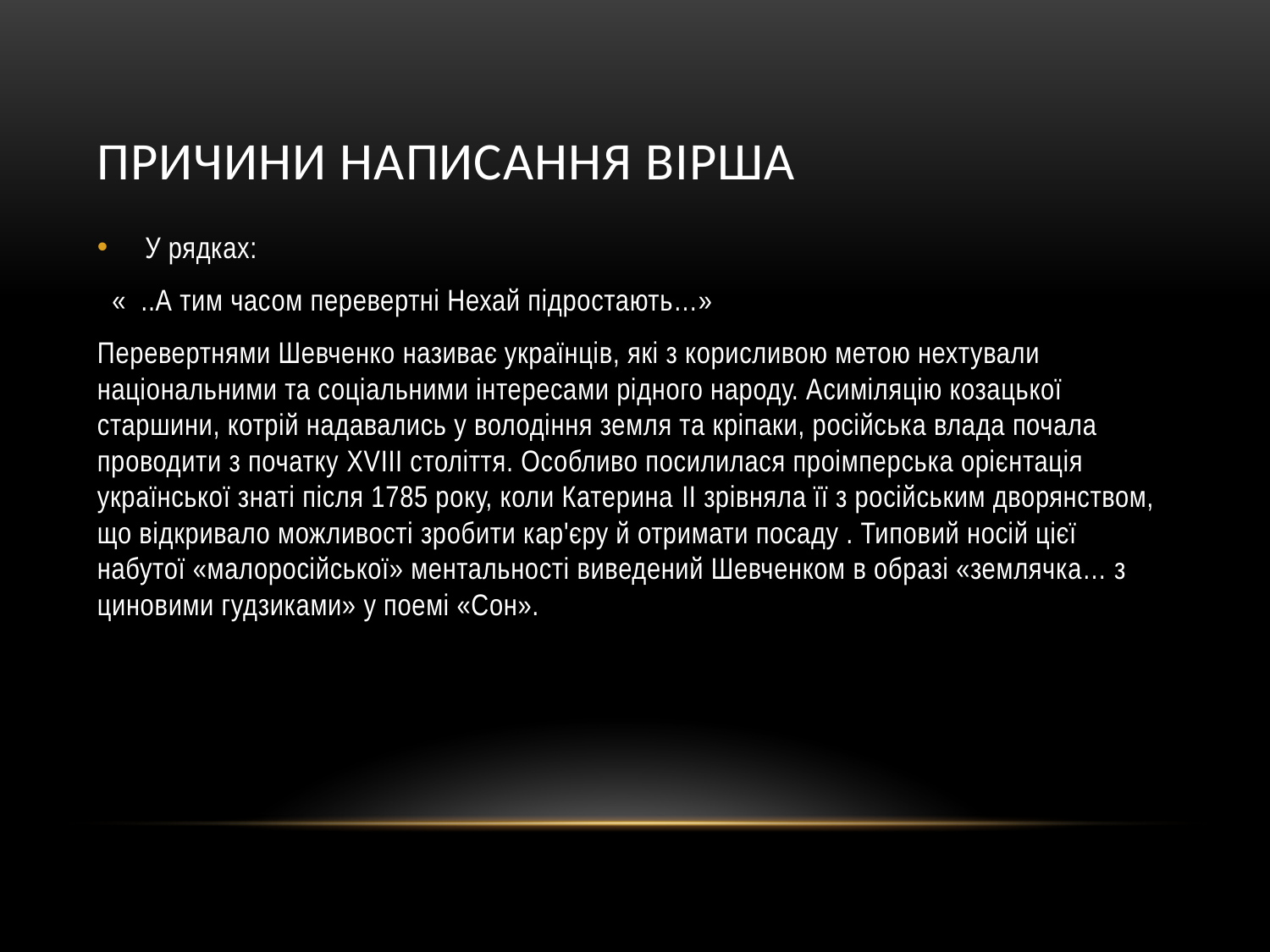

# Причини написання вірша
У рядках:
  «  ..А тим часом перевертні Нехай підростають…»
Перевертнями Шевченко називає українців, які з корисливою метою нехтували національними та соціальними інтересами рідного народу. Асиміляцію козацької старшини, котрій надавались у володіння земля та кріпаки, російська влада почала проводити з початку XVIII століття. Особливо посилилася проімперська орієнтація української знаті після 1785 року, коли Катерина II зрівняла її з російським дворянством, що відкривало можливості зробити кар'єру й отримати посаду . Типовий носій цієї набутої «малоросійської» ментальності виведений Шевченком в образі «землячка… з циновими гудзиками» у поемі «Сон».